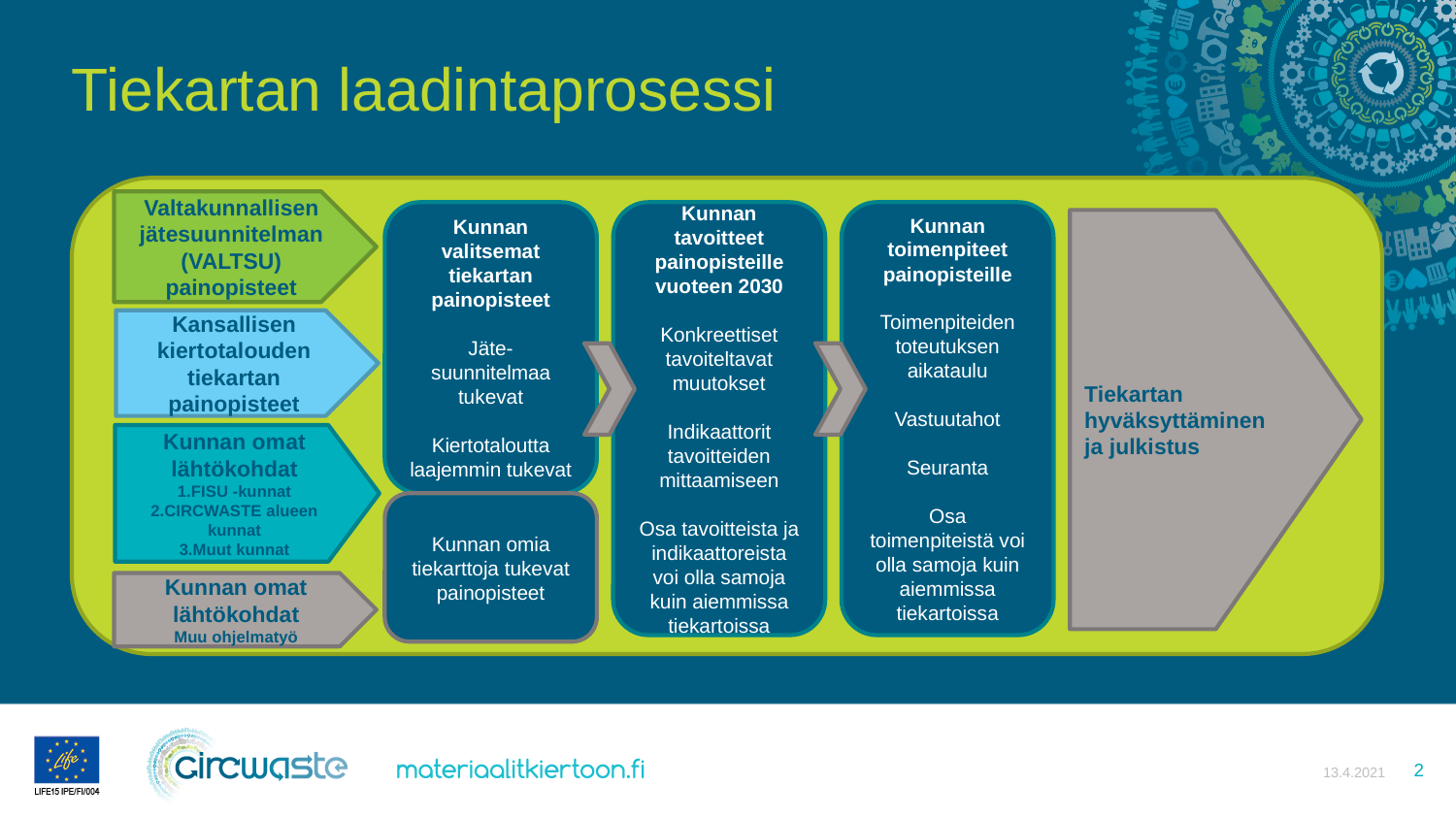

# Tiekartan laadintaprosessi

Valtakunnallisen jätesuunnitelman (VALTSU) painopisteet
Kunnan tavoitteet painopisteille vuoteen 2030

Konkreettiset tavoiteltavat muutokset

Indikaattorit tavoitteiden mittaamiseen

Osa tavoitteista ja indikaattoreista voi olla samoja kuin aiemmissa tiekartoissa
Kunnan valitsemat tiekartan painopisteet

Jäte-suunnitelmaa tukevat

Kiertotaloutta laajemmin tukevat
Kunnan toimenpiteet painopisteille

Toimenpiteiden toteutuksen aikataulu

Vastuutahot

Seuranta

Osa toimenpiteistä voi olla samoja kuin aiemmissa tiekartoissa
Tiekartan hyväksyttäminen ja julkistus
Kansallisen kiertotalouden tiekartan painopisteet

Kunnan omat lähtökohdat
1.FISU -kunnat
2.CIRCWASTE alueen kunnat
3.Muut kunnat

Kunnan omia tiekarttoja tukevat painopisteet
Kunnan omat lähtökohdat
Muu ohjelmatyö
13.4.2021
2